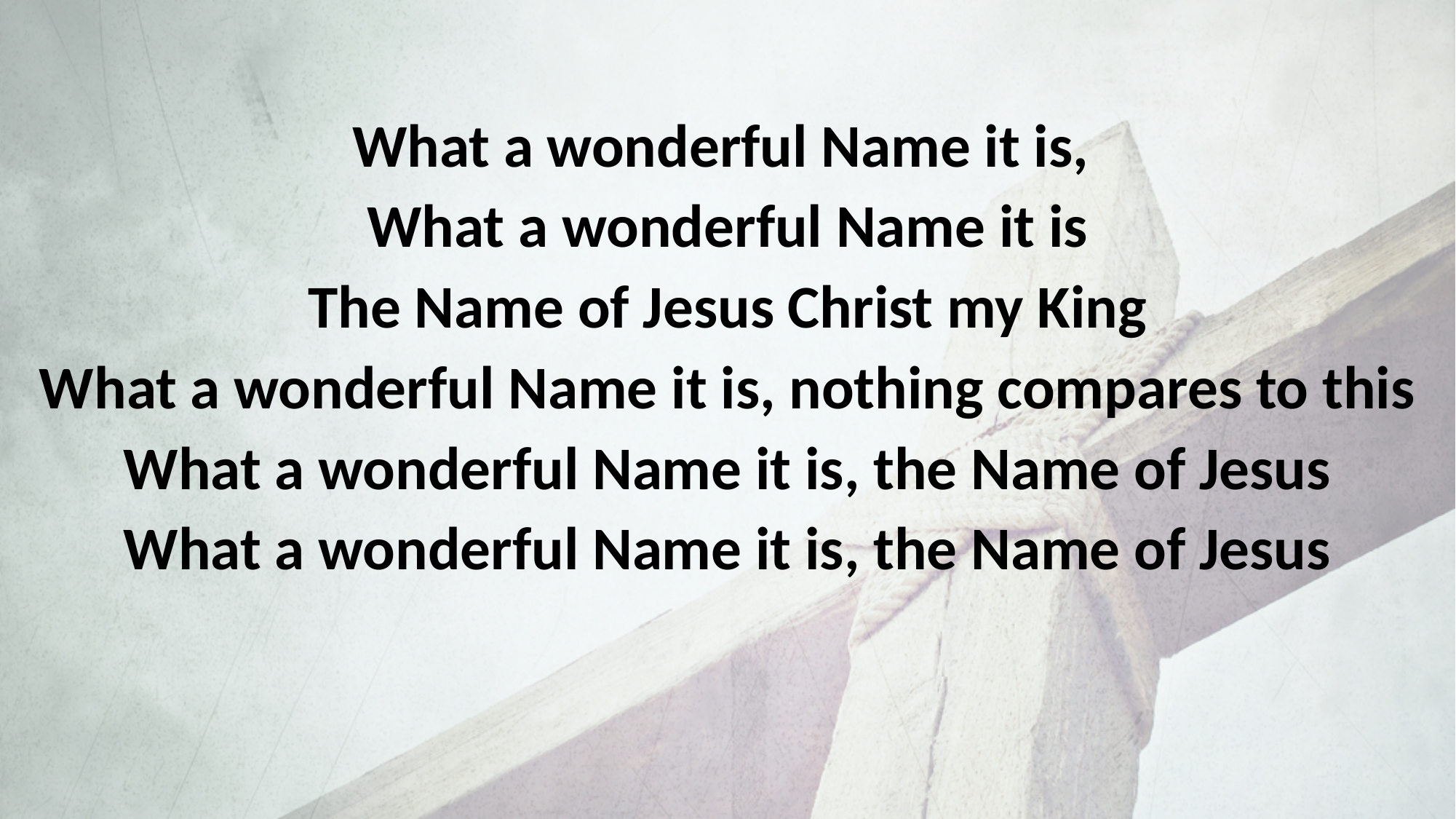

What a wonderful Name it is,
What a wonderful Name it is
The Name of Jesus Christ my King
What a wonderful Name it is, nothing compares to this
What a wonderful Name it is, the Name of Jesus
What a wonderful Name it is, the Name of Jesus